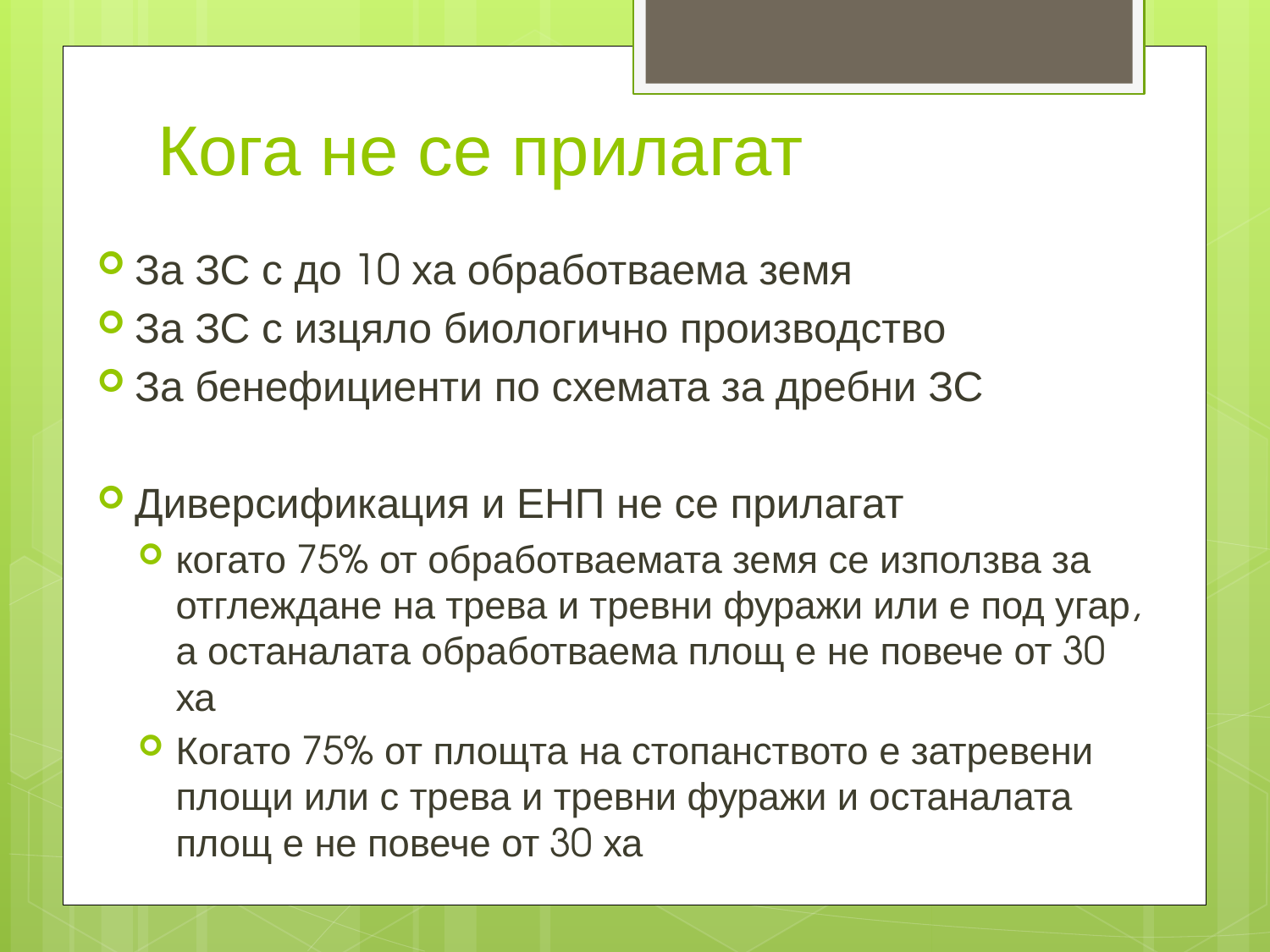

# Кога не се прилагат
За ЗС с до 10 ха обработваема земя
За ЗС с изцяло биологично производство
За бенефициенти по схемата за дребни ЗС

Диверсификация и ЕНП не се прилагат
когато 75% от обработваемата земя се използва за отглеждане на трева и тревни фуражи или е под угар, а останалата обработваема площ е не повече от 30 ха
Когато 75% от площта на стопанството е затревени площи или с трева и тревни фуражи и останалата площ е не повече от 30 ха